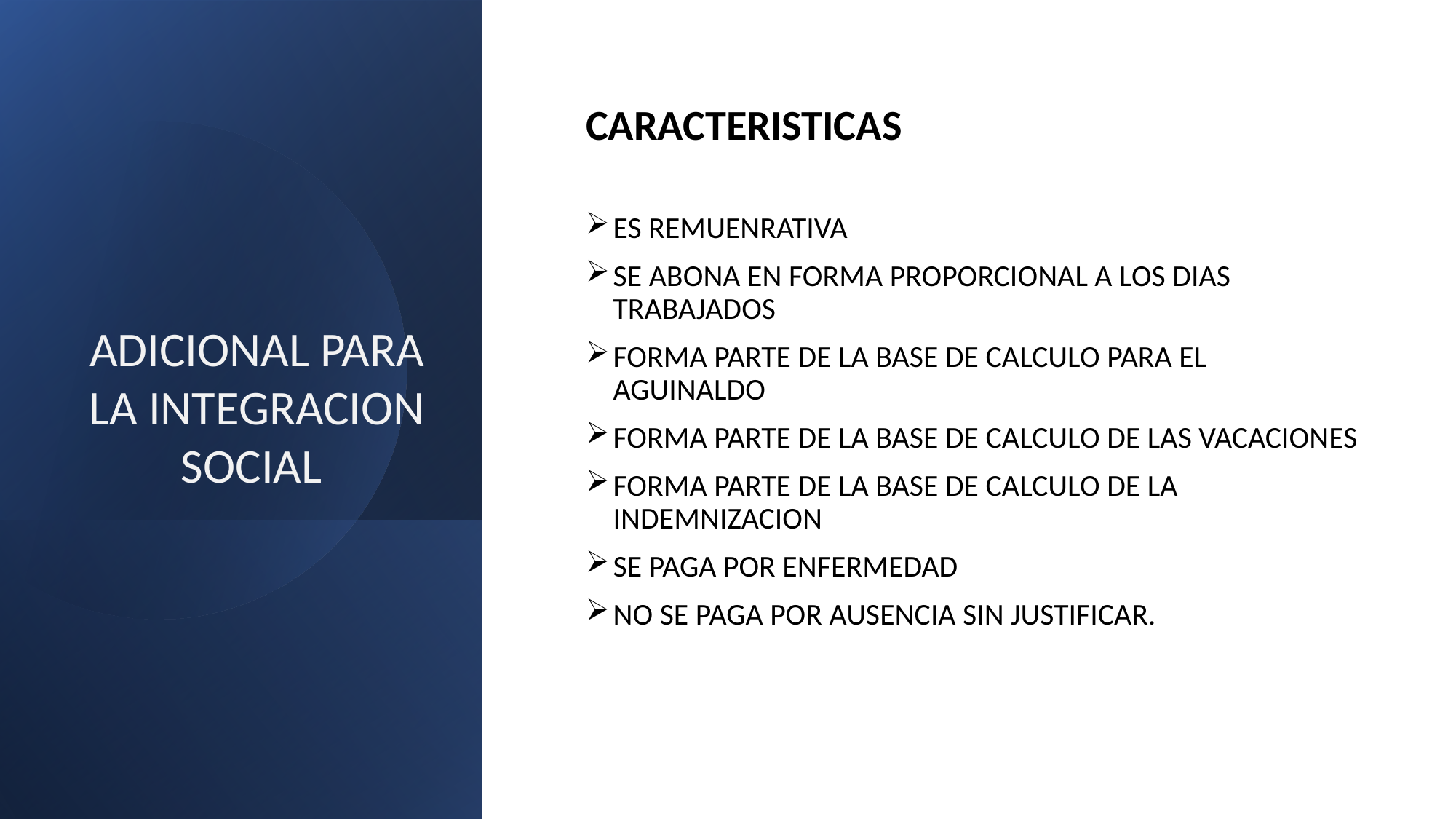

CARACTERISTICAS

ES REMUENRATIVA
SE ABONA EN FORMA PROPORCIONAL A LOS DIAS TRABAJADOS
FORMA PARTE DE LA BASE DE CALCULO PARA EL AGUINALDO
FORMA PARTE DE LA BASE DE CALCULO DE LAS VACACIONES
FORMA PARTE DE LA BASE DE CALCULO DE LA INDEMNIZACION
SE PAGA POR ENFERMEDAD
NO SE PAGA POR AUSENCIA SIN JUSTIFICAR.

ADICIONAL PARA LA INTEGRACION SOCIAL